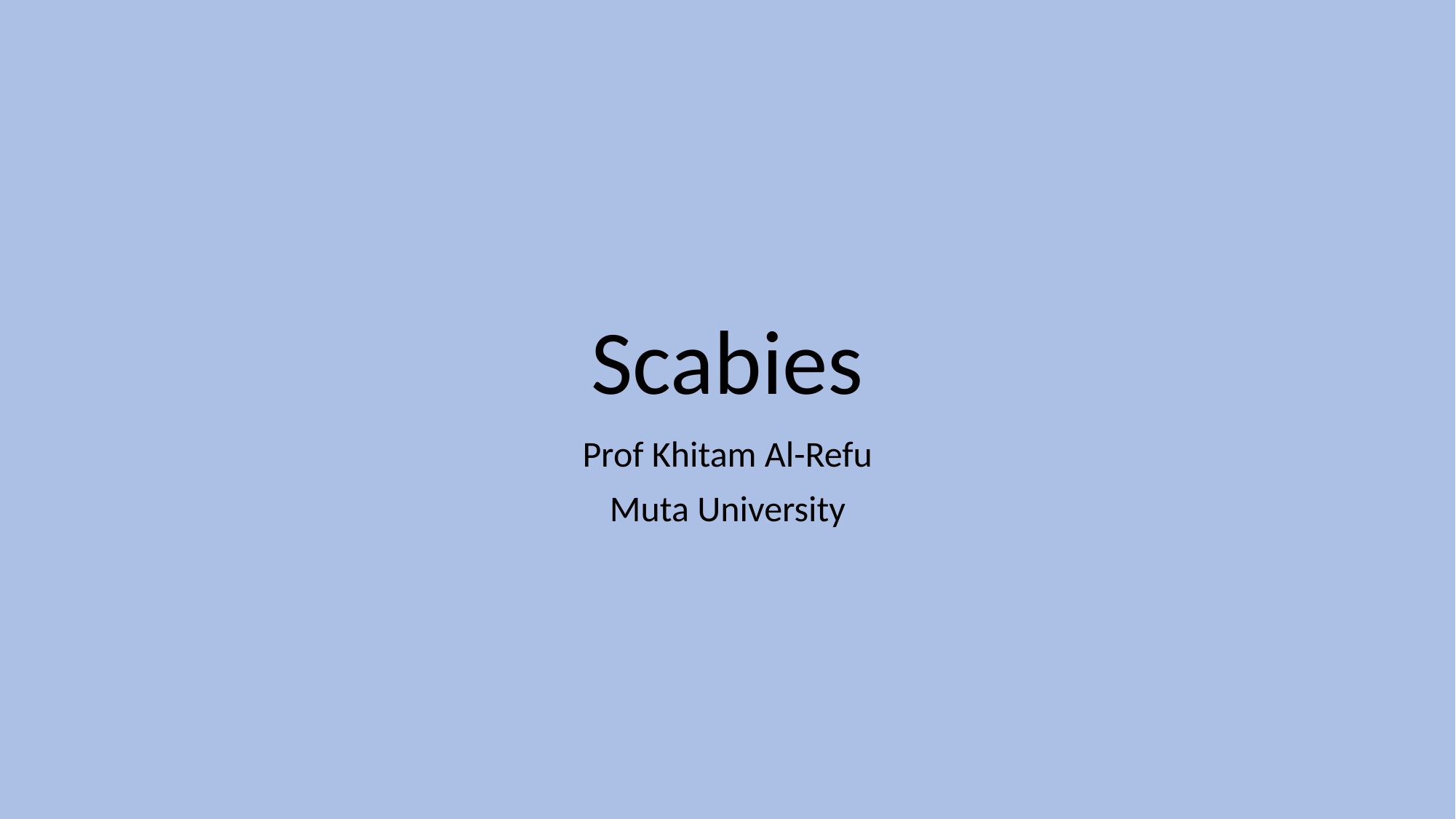

# Scabies
Prof Khitam Al-Refu
Muta University